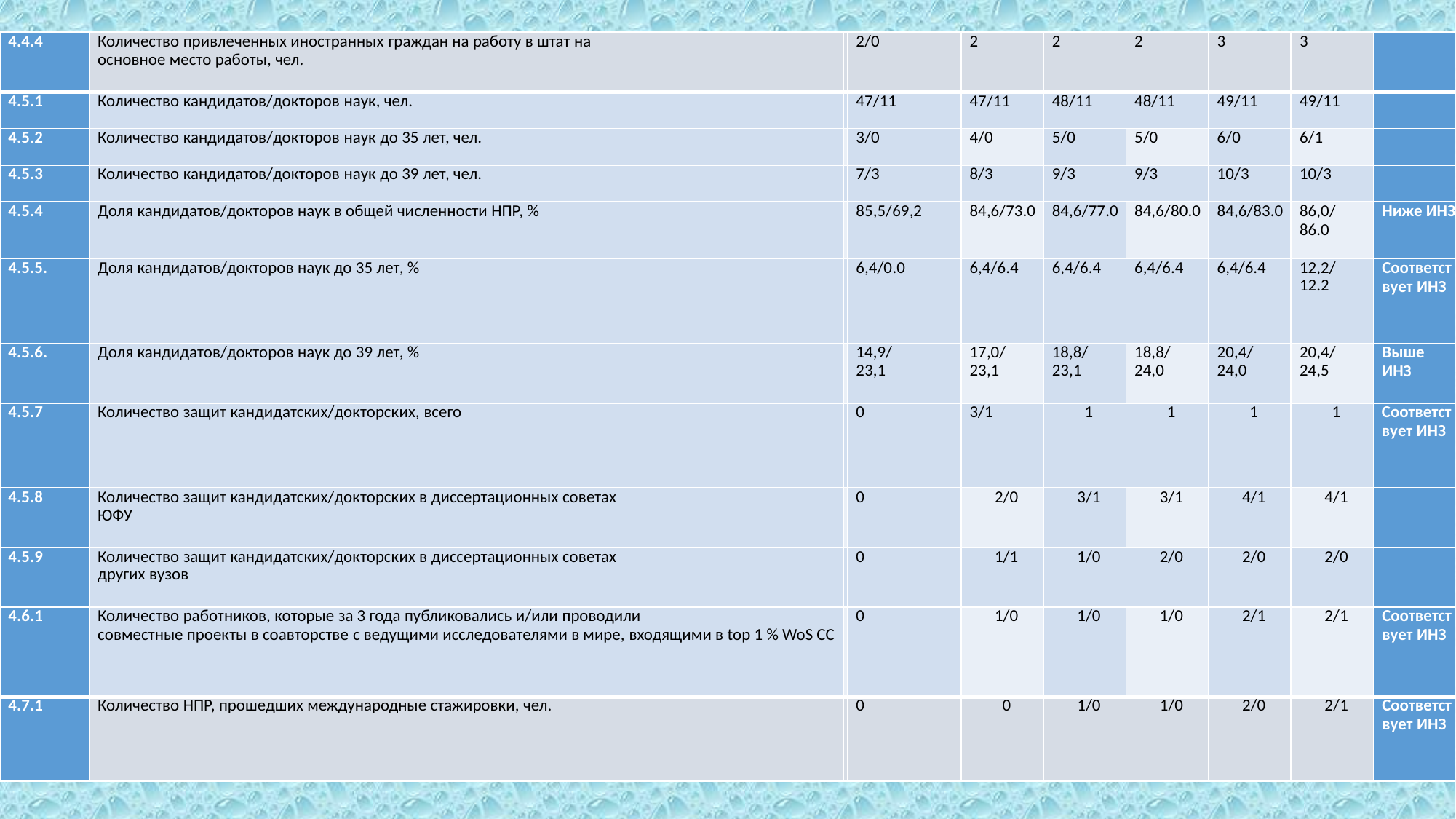

| 4.4.4 | Количество привлеченных иностранных граждан на работу в штат на основное место работы, чел. |  | 2/0 | 2 | 2 | 2 | 3 | 3 |  |
| --- | --- | --- | --- | --- | --- | --- | --- | --- | --- |
| 4.5.1 | Количество кандидатов/докторов наук, чел. |  | 47/11 | 47/11 | 48/11 | 48/11 | 49/11 | 49/11 |  |
| 4.5.2 | Количество кандидатов/докторов наук до 35 лет, чел. |  | 3/0 | 4/0 | 5/0 | 5/0 | 6/0 | 6/1 |  |
| 4.5.3 | Количество кандидатов/докторов наук до 39 лет, чел. |  | 7/3 | 8/3 | 9/3 | 9/3 | 10/3 | 10/3 |  |
| 4.5.4 | Доля кандидатов/докторов наук в общей численности НПР, % |  | 85,5/69,2 | 84,6/73.0 | 84,6/77.0 | 84,6/80.0 | 84,6/83.0 | 86,0/ 86.0 | Ниже ИНЗ |
| 4.5.5. | Доля кандидатов/докторов наук до 35 лет, % |  | 6,4/0.0 | 6,4/6.4 | 6,4/6.4 | 6,4/6.4 | 6,4/6.4 | 12,2/ 12.2 | Соответствует ИНЗ |
| 4.5.6. | Доля кандидатов/докторов наук до 39 лет, % |  | 14,9/ 23,1 | 17,0/ 23,1 | 18,8/ 23,1 | 18,8/ 24,0 | 20,4/ 24,0 | 20,4/ 24,5 | Выше ИНЗ |
| 4.5.7 | Количество защит кандидатских/докторских, всего |  | 0 | 3/1 | 1 | 1 | 1 | 1 | Соответствует ИНЗ |
| 4.5.8 | Количество защит кандидатских/докторских в диссертационных советах ЮФУ |  | 0 | 2/0 | 3/1 | 3/1 | 4/1 | 4/1 |  |
| 4.5.9 | Количество защит кандидатских/докторских в диссертационных советах других вузов |  | 0 | 1/1 | 1/0 | 2/0 | 2/0 | 2/0 |  |
| 4.6.1 | Количество работников, которые за 3 года публиковались и/или проводили совместные проекты в соавторстве с ведущими исследователями в мире, входящими в top 1 % WoS CC |  | 0 | 1/0 | 1/0 | 1/0 | 2/1 | 2/1 | Соответствует ИНЗ |
| 4.7.1 | Количество НПР, прошедших международные стажировки, чел. |  | 0 | 0 | 1/0 | 1/0 | 2/0 | 2/1 | Соответствует ИНЗ |